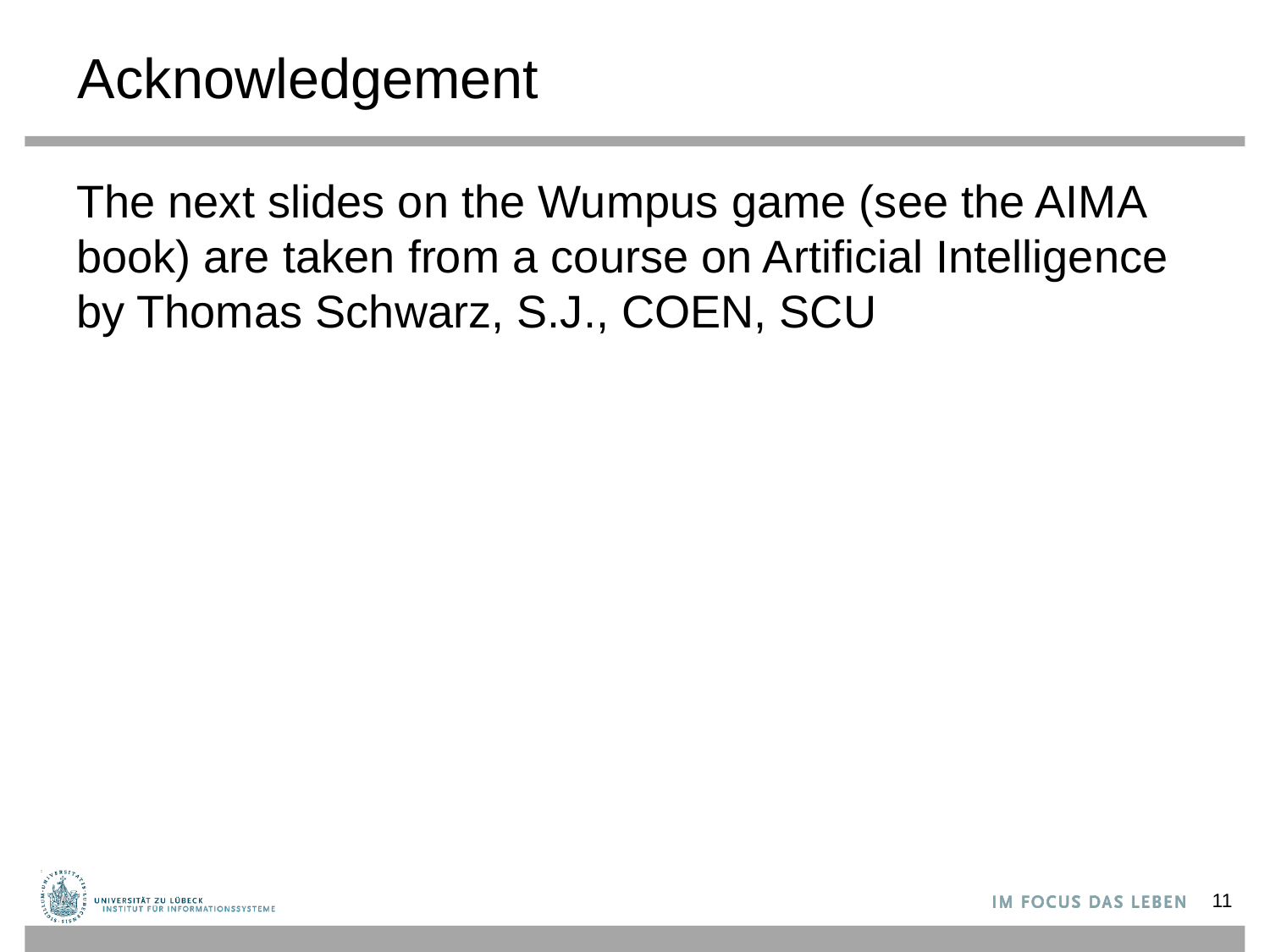

# Acknowledgement
The next slides on the Wumpus game (see the AIMA book) are taken from a course on Artificial Intelligence by Thomas Schwarz, S.J., COEN, SCU
11